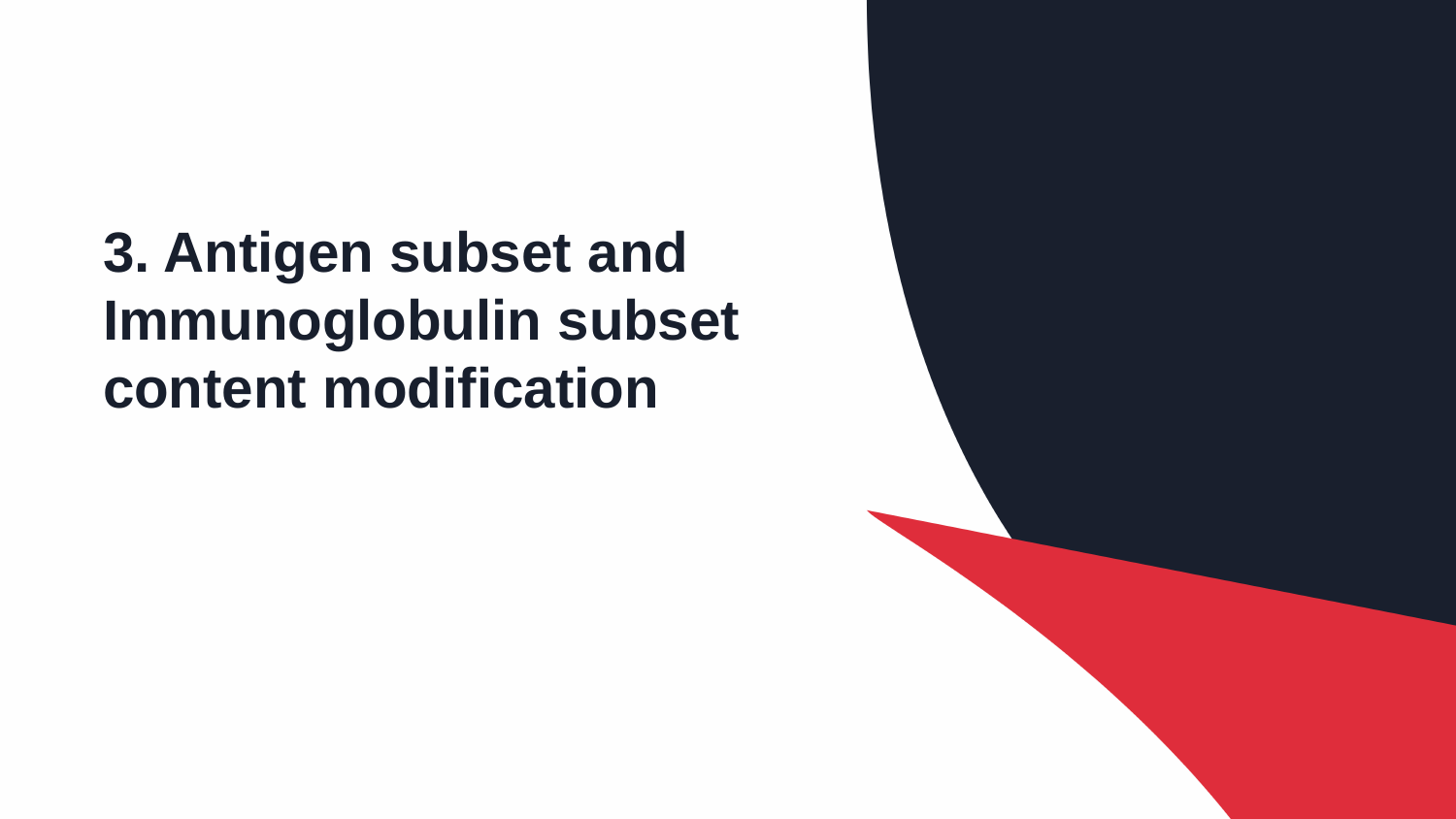

# 3. Antigen subset and Immunoglobulin subset content modification